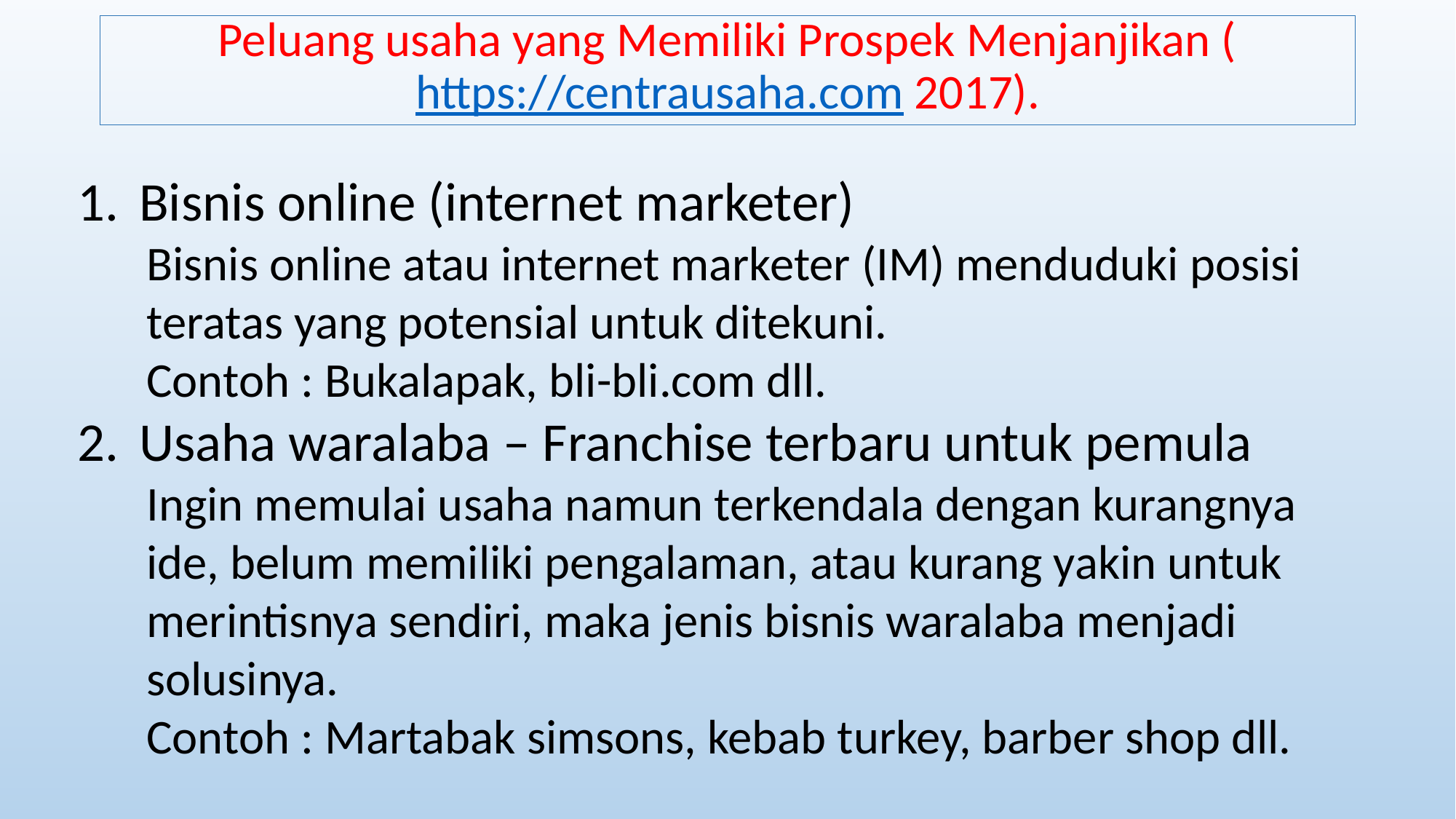

# Peluang usaha yang Memiliki Prospek Menjanjikan (https://centrausaha.com 2017).
Bisnis online (internet marketer)
Bisnis online atau internet marketer (IM) menduduki posisi teratas yang potensial untuk ditekuni.
Contoh : Bukalapak, bli-bli.com dll.
Usaha waralaba – Franchise terbaru untuk pemula
Ingin memulai usaha namun terkendala dengan kurangnya ide, belum memiliki pengalaman, atau kurang yakin untuk merintisnya sendiri, maka jenis bisnis waralaba menjadi solusinya.
Contoh : Martabak simsons, kebab turkey, barber shop dll.